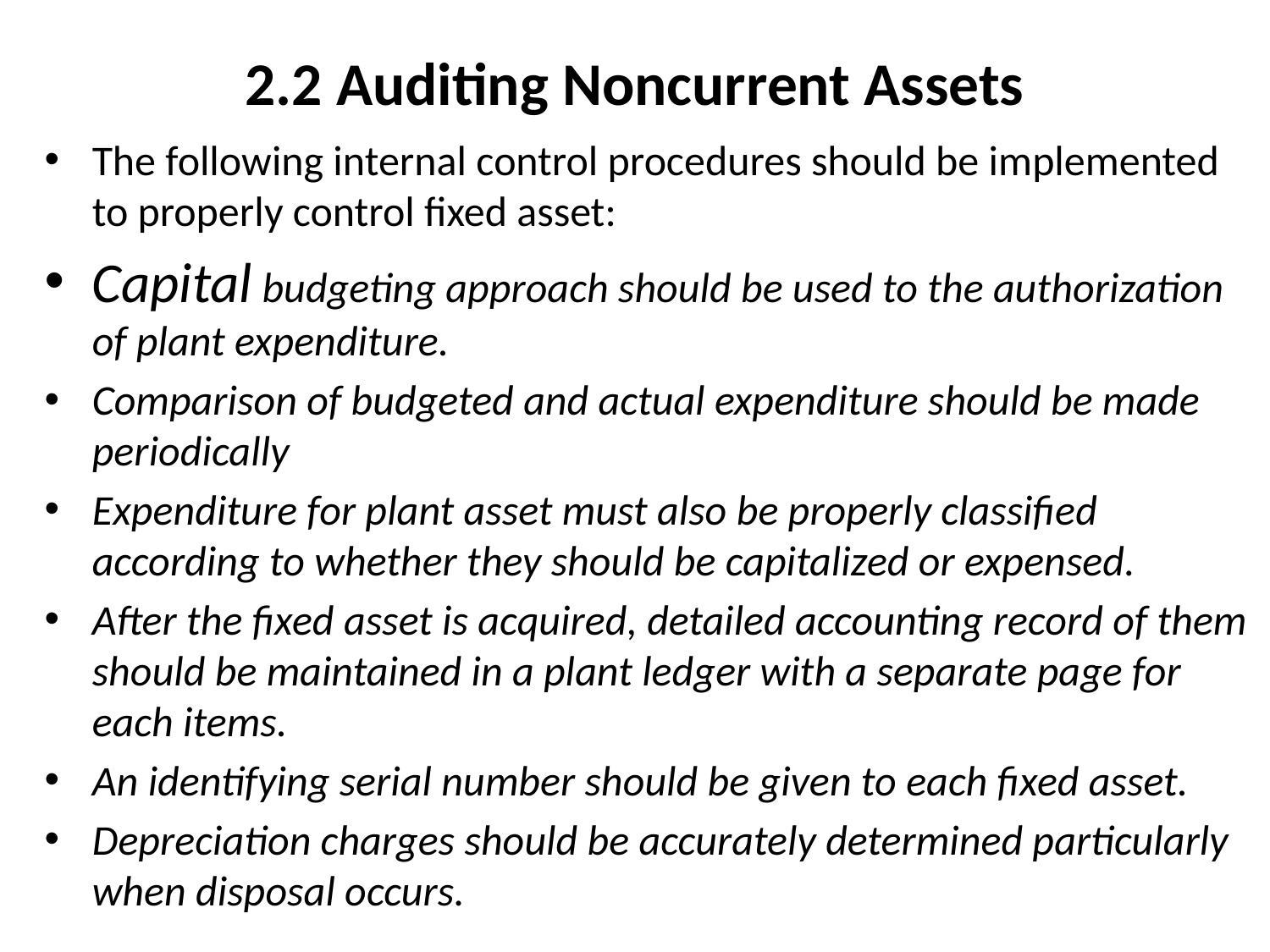

# 2.2 Auditing Noncurrent Assets
The following internal control procedures should be implemented to properly control fixed asset:
Capital budgeting approach should be used to the authorization of plant expenditure.
Comparison of budgeted and actual expenditure should be made periodically
Expenditure for plant asset must also be properly classified according to whether they should be capitalized or expensed.
After the fixed asset is acquired, detailed accounting record of them should be maintained in a plant ledger with a separate page for each items.
An identifying serial number should be given to each fixed asset.
Depreciation charges should be accurately determined particularly when disposal occurs.